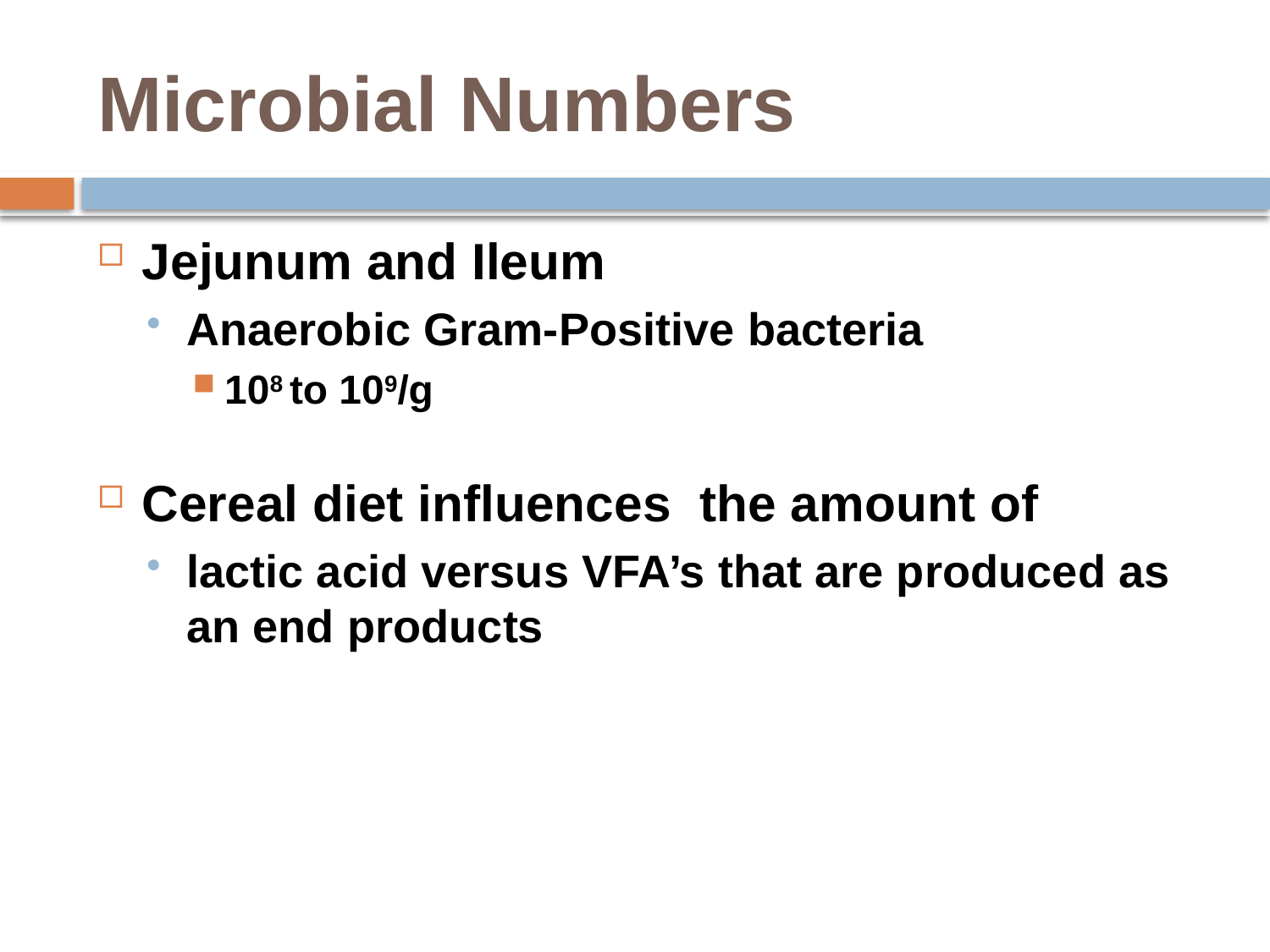

# Microbial Numbers
Jejunum and Ileum
Anaerobic Gram-Positive bacteria
108 to 109/g

Cereal diet influences  the amount of
lactic acid versus VFA’s that are produced as an end products